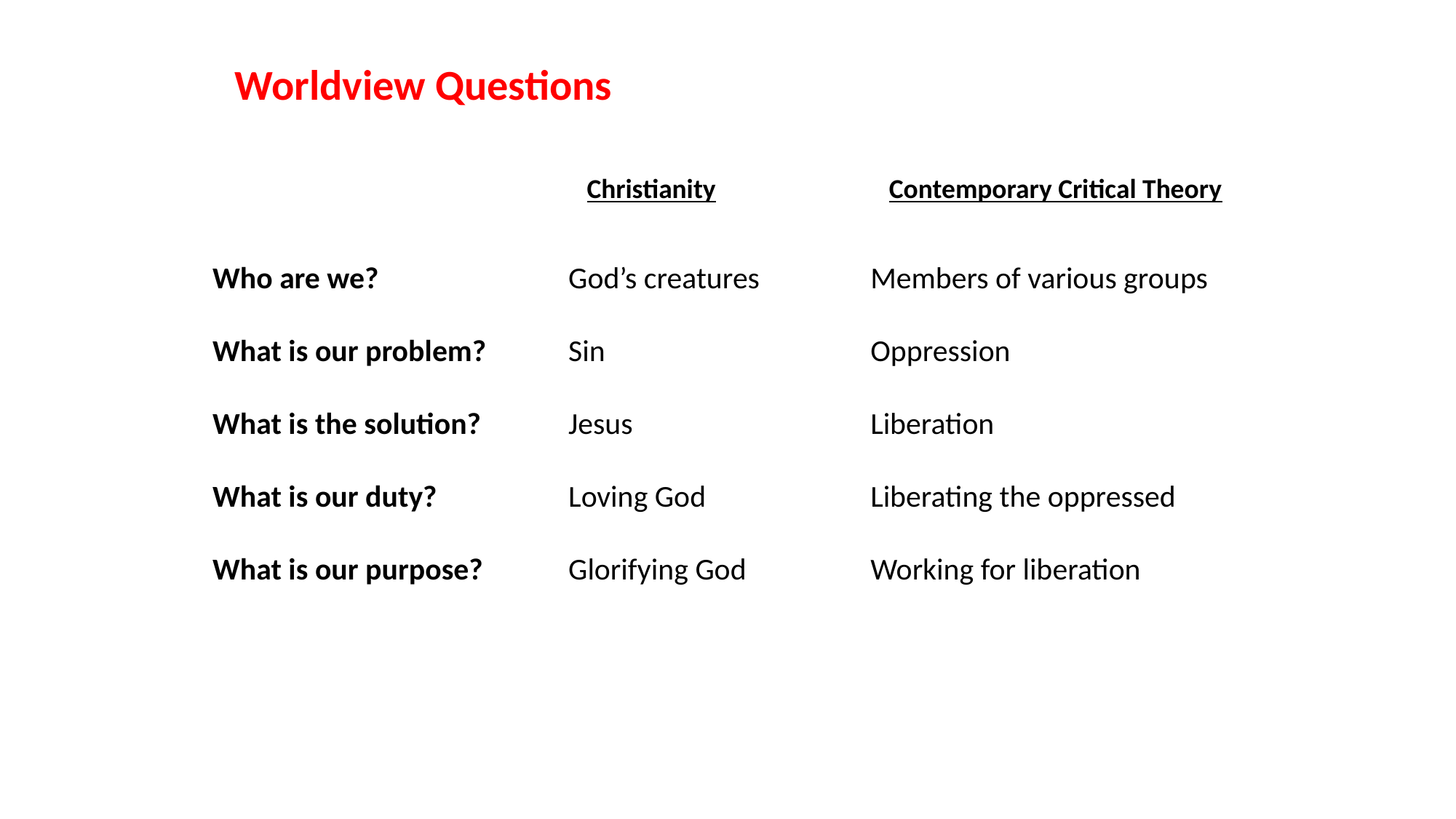

Worldview Questions
   Christianity
   Contemporary Critical Theory
Who are we?

What is our problem?

What is the solution?

What is our duty?

What is our purpose?
God’s creatures

Sin

Jesus

Loving God

Glorifying God
Members of various groups

Oppression

Liberation

Liberating the oppressed

Working for liberation